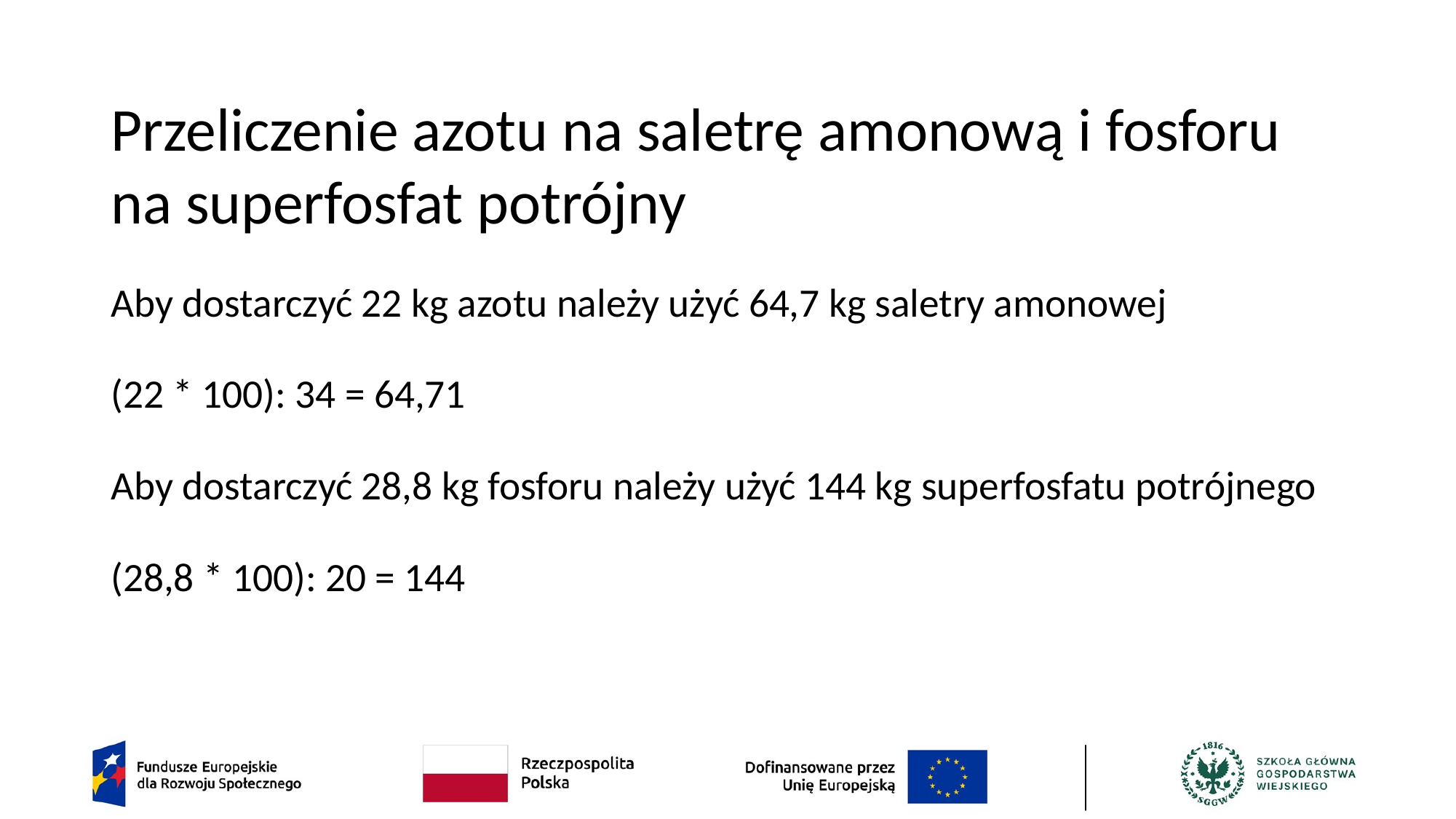

# Przeliczenie azotu na saletrę amonową i fosforu na superfosfat potrójny
Aby dostarczyć 22 kg azotu należy użyć 64,7 kg saletry amonowej
(22 * 100): 34 = 64,71
Aby dostarczyć 28,8 kg fosforu należy użyć 144 kg superfosfatu potrójnego
(28,8 * 100): 20 = 144